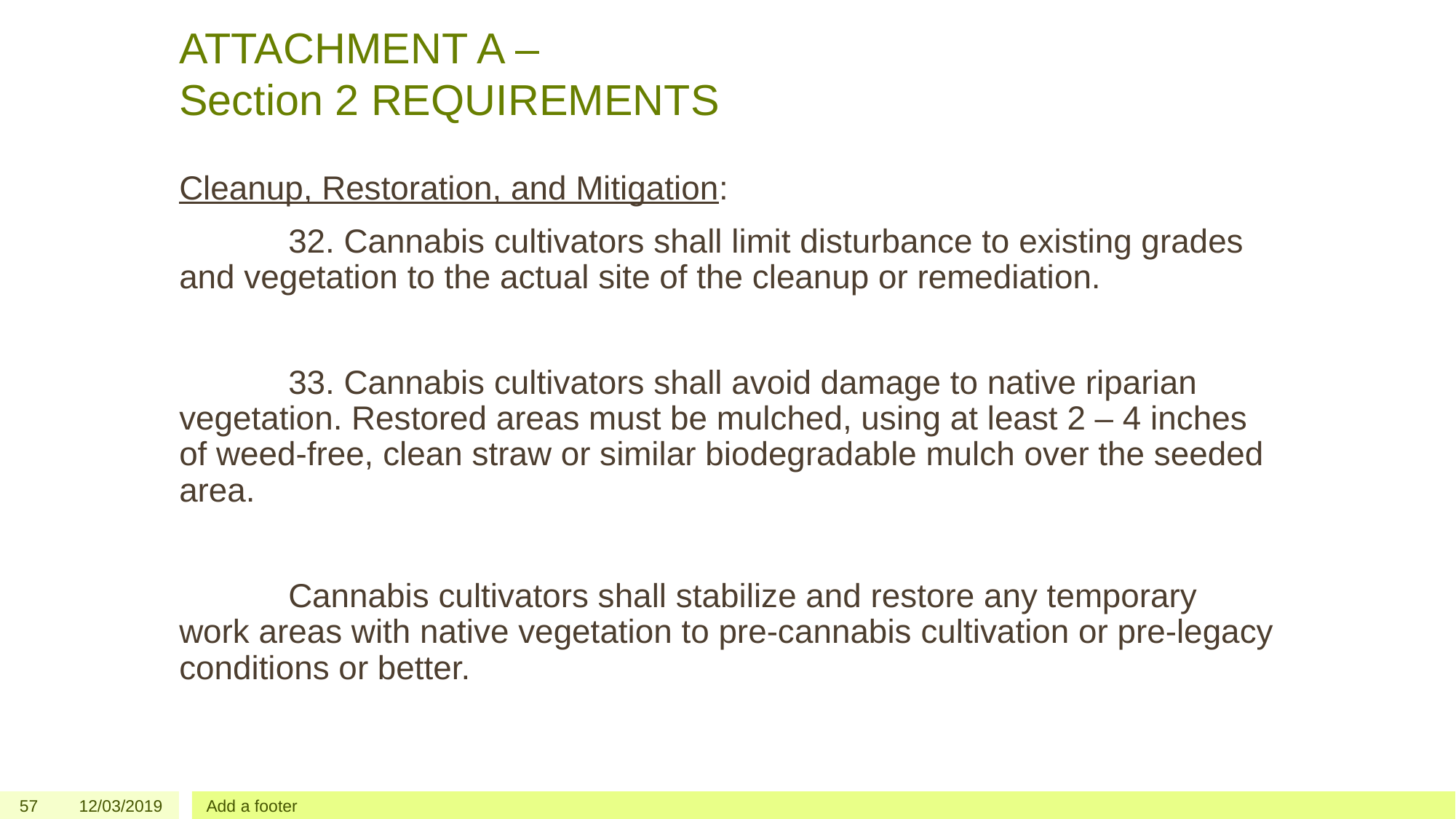

# ATTACHMENT A – Section 2 REQUIREMENTS
Cleanup, Restoration, and Mitigation:
	32. Cannabis cultivators shall limit disturbance to existing grades and vegetation to the actual site of the cleanup or remediation.

	33. Cannabis cultivators shall avoid damage to native riparian vegetation. Restored areas must be mulched, using at least 2 – 4 inches of weed-free, clean straw or similar biodegradable mulch over the seeded area.

	Cannabis cultivators shall stabilize and restore any temporary work areas with native vegetation to pre-cannabis cultivation or pre-legacy conditions or better.
57
12/03/2019
Add a footer